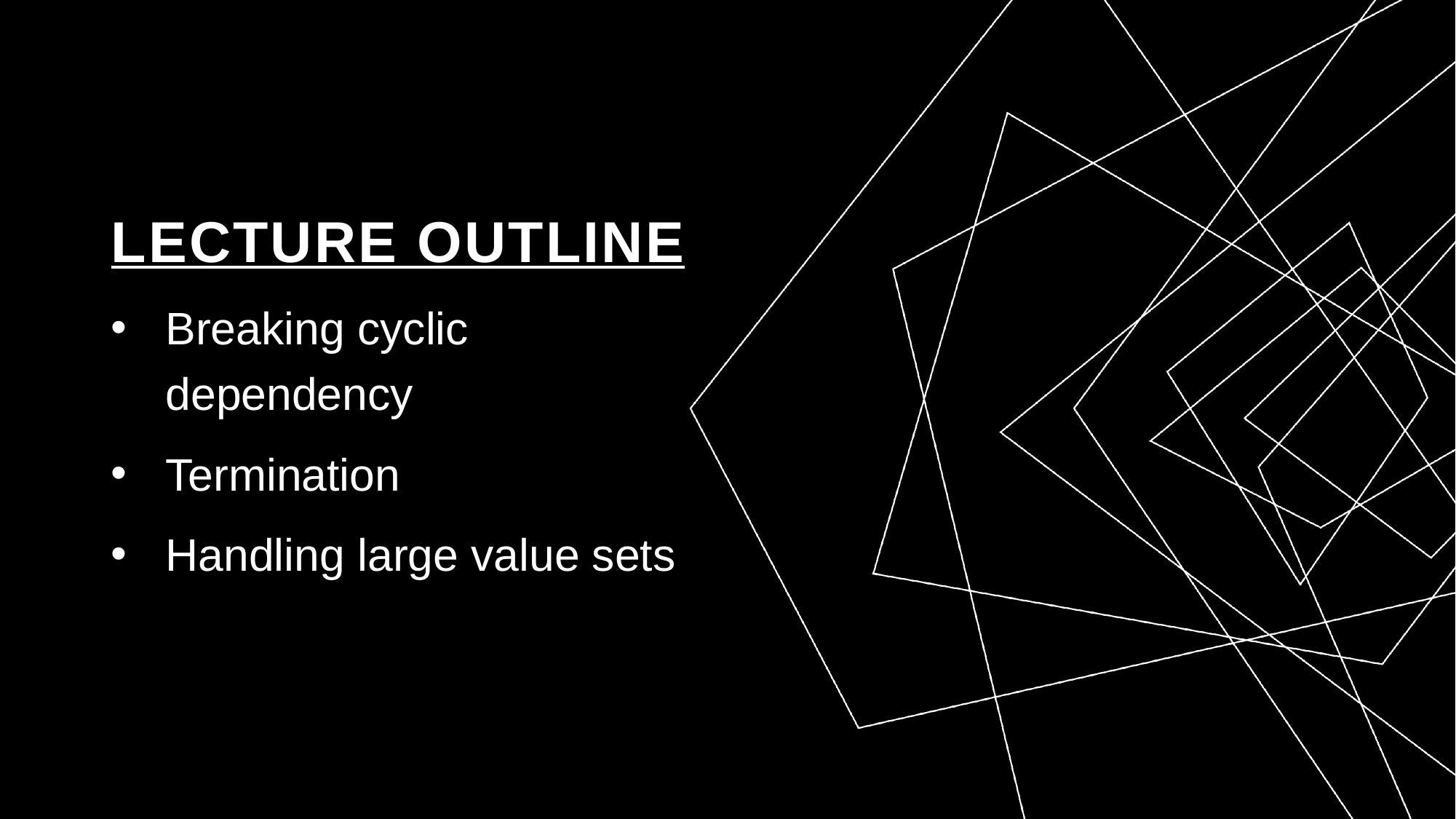

# Lecture Outline
Breaking cyclic dependency
Termination
Handling large value sets